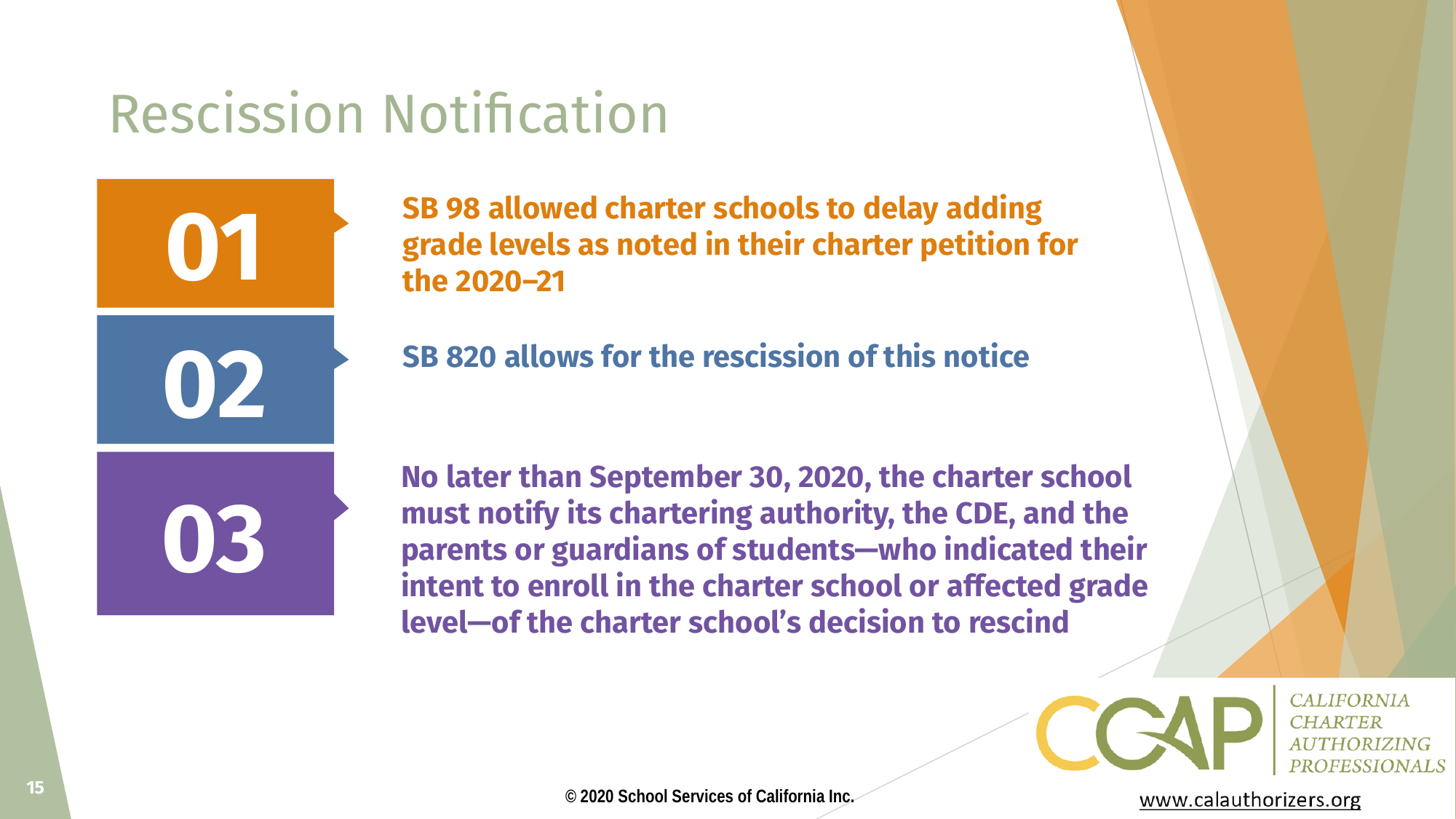

# Rescission Notification
01

SB 98 allowed charter schools to delay adding grade levels as noted in their charter petition for the 2020–21

02
SB 820 allows for the rescission of this notice

No later than September 30, 2020, the charter school must notify its chartering authority, the CDE, and the parents or guardians of students—who indicated their intent to enroll in the charter school or affected grade level—of the charter school’s decision to rescind
03
15